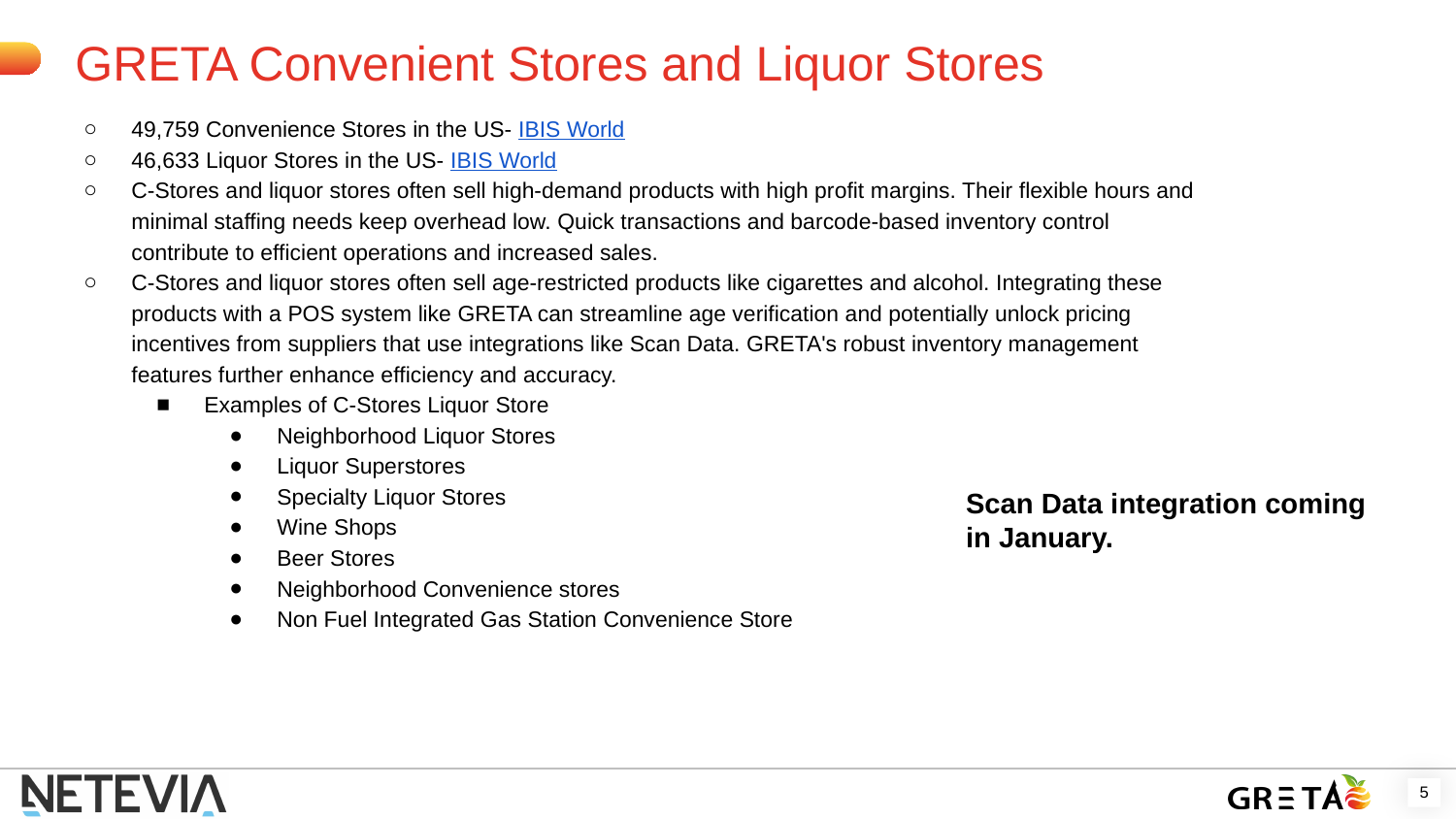

GRETA Convenient Stores and Liquor Stores

49,759 Convenience Stores in the US- IBIS World
46,633 Liquor Stores in the US- IBIS World
C-Stores and liquor stores often sell high-demand products with high profit margins. Their flexible hours and minimal staffing needs keep overhead low. Quick transactions and barcode-based inventory control contribute to efficient operations and increased sales.
C-Stores and liquor stores often sell age-restricted products like cigarettes and alcohol. Integrating these products with a POS system like GRETA can streamline age verification and potentially unlock pricing incentives from suppliers that use integrations like Scan Data. GRETA's robust inventory management features further enhance efficiency and accuracy.
Examples of C-Stores Liquor Store
Neighborhood Liquor Stores
Liquor Superstores
Specialty Liquor Stores
Wine Shops
Beer Stores
Neighborhood Convenience stores
Non Fuel Integrated Gas Station Convenience Store
Scan Data integration coming in January.